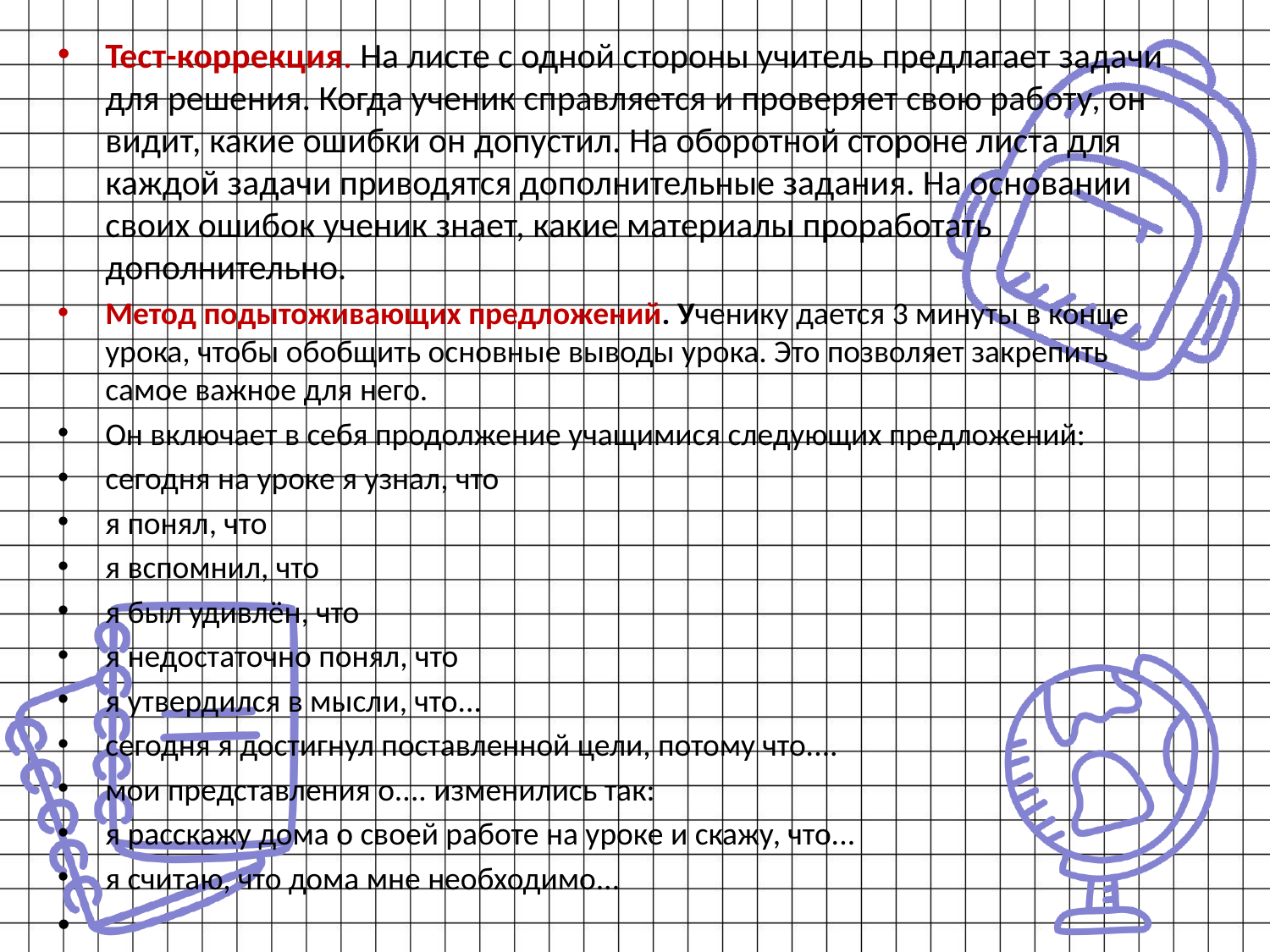

Тест-коррекция. На листе с одной стороны учитель предлагает задачи для решения. Когда ученик справляется и проверяет свою работу, он видит, какие ошибки он допустил. На оборотной стороне листа для каждой задачи приводятся дополнительные задания. На основании своих ошибок ученик знает, какие материалы проработать дополнительно.
Метод подытоживающих предложений. Ученику дается 3 минуты в конце урока, чтобы обобщить основные выводы урока. Это позволяет закрепить самое важное для него.
Он включает в себя продолжение учащимися следующих предложений:
сегодня на уроке я узнал, что
я понял, что
я вспомнил, что
я был удивлён, что
я недостаточно понял, что
я утвердился в мысли, что...
сегодня я достигнул поставленной цели, потому что....
мои представления о.... изменились так:
я расскажу дома о своей работе на уроке и скажу, что...
я считаю, что дома мне необходимо...